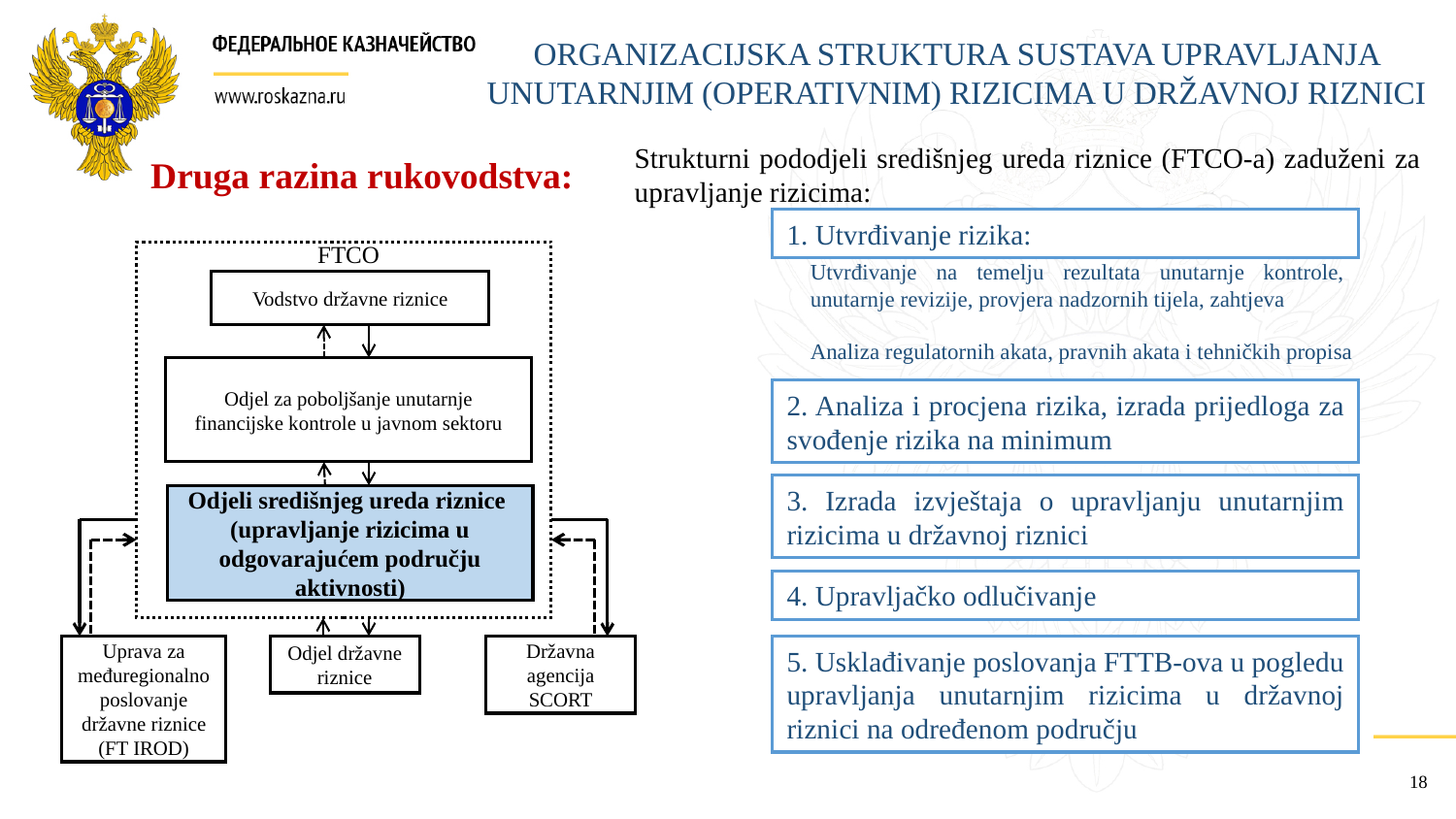

ORGANIZACIJSKA STRUKTURA SUSTAVA UPRAVLJANJA UNUTARNJIM (OPERATIVNIM) RIZICIMA U DRŽAVNOJ RIZNICI
Strukturni pododjeli središnjeg ureda riznice (FTCO-a) zaduženi za upravljanje rizicima:
Druga razina rukovodstva:
1. Utvrđivanje rizika:
FTCO

Utvrđivanje na temelju rezultata unutarnje kontrole, unutarnje revizije, provjera nadzornih tijela, zahtjeva
Vodstvo državne riznice
Analiza regulatornih akata, pravnih akata i tehničkih propisa
Odjel za poboljšanje unutarnje financijske kontrole u javnom sektoru
2. Analiza i procjena rizika, izrada prijedloga za svođenje rizika na minimum
3. Izrada izvještaja o upravljanju unutarnjim rizicima u državnoj riznici
Odjeli središnjeg ureda riznice
(upravljanje rizicima u odgovarajućem području aktivnosti)
4. Upravljačko odlučivanje
5. Usklađivanje poslovanja FTTB-ova u pogledu upravljanja unutarnjim rizicima u državnoj riznici na određenom području
Uprava za međuregionalno poslovanje državne riznice (FT IROD)
Odjel državne riznice
Državna agencija SCORT
18